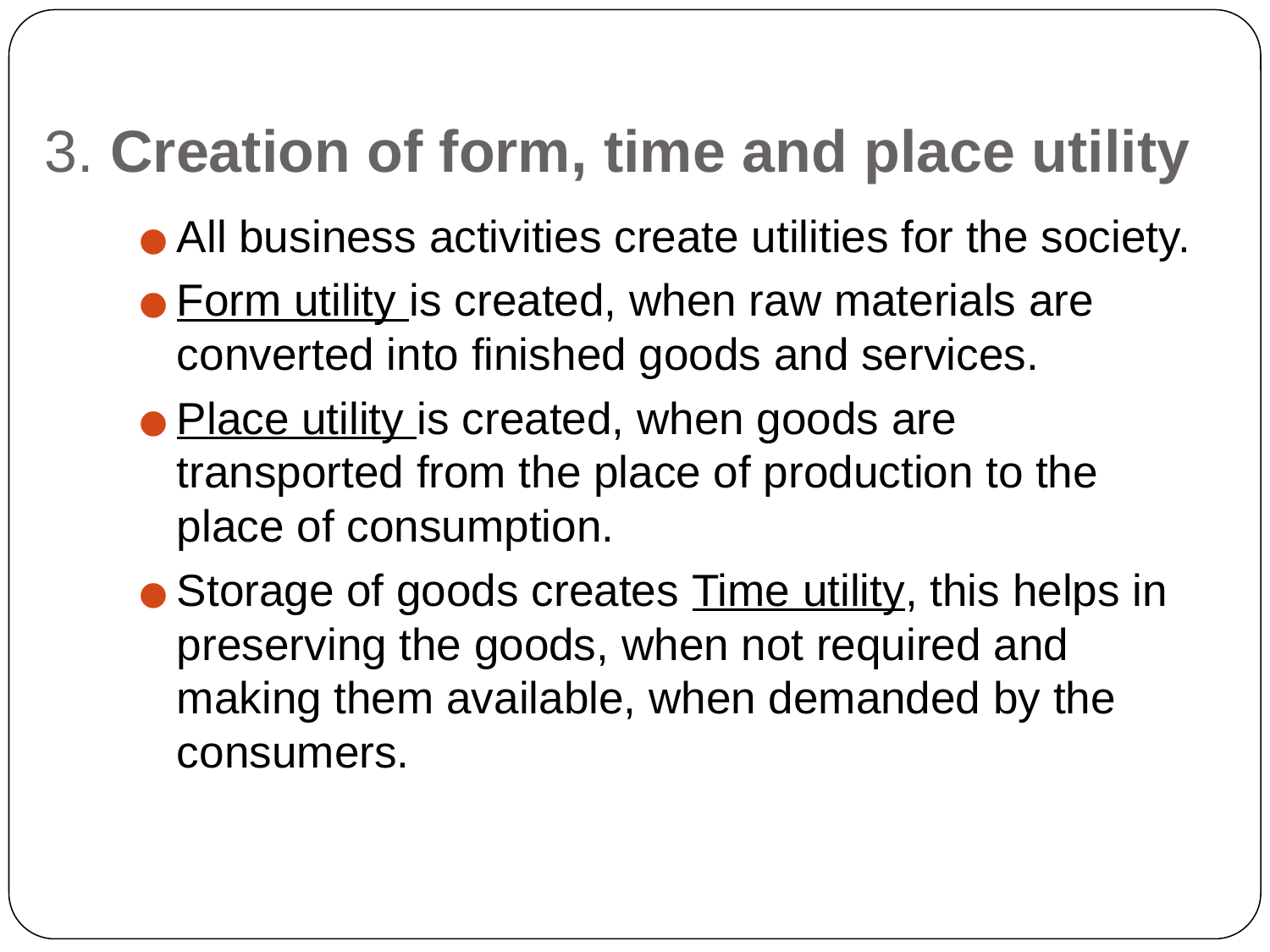

# 3. Creation of form, time and place utility
All business activities create utilities for the society.
Form utility is created, when raw materials are converted into finished goods and services.
Place utility is created, when goods are transported from the place of production to the place of consumption.
Storage of goods creates Time utility, this helps in preserving the goods, when not required and making them available, when demanded by the consumers.